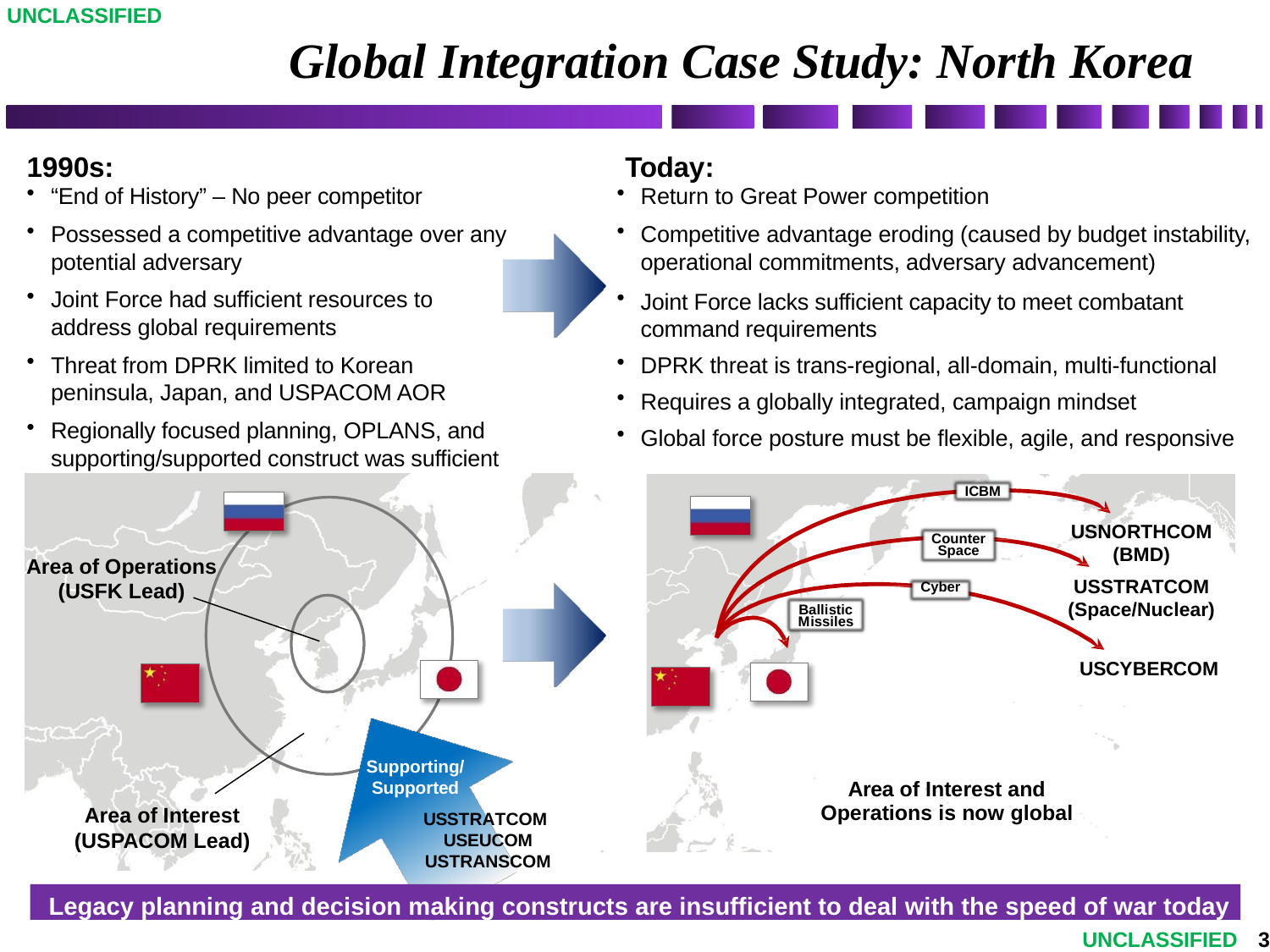

UNCLASSIFIED
# Global Integration Case Study: North Korea
1990s:
Today:
“End of History” – No peer competitor
Possessed a competitive advantage over any potential adversary
Joint Force had sufficient resources to address global requirements
Threat from DPRK limited to Korean peninsula, Japan, and USPACOM AOR
Regionally focused planning, OPLANS, and supporting/supported construct was sufficient
Return to Great Power competition
Competitive advantage eroding (caused by budget instability, operational commitments, adversary advancement)
Joint Force lacks sufficient capacity to meet combatant command requirements
DPRK threat is trans-regional, all-domain, multi-functional
Requires a globally integrated, campaign mindset
Global force posture must be flexible, agile, and responsive

ICBM

USNORTHCOM (BMD)
USSTRATCOM
(Space/Nuclear)

Counter Space

Area of Operations (USFK Lead)

Cyber

Ballistic Missiles

USCYBERCOM

Supporting/ Supported
USSTRATCOM USEUCOM USTRANSCOM
Area of Interest and Operations is now global
Area of Interest
(USPACOM Lead)
Legacy planning and decision making constructs are insufficient to deal with the speed of war today
3
UNCLASSIFIED